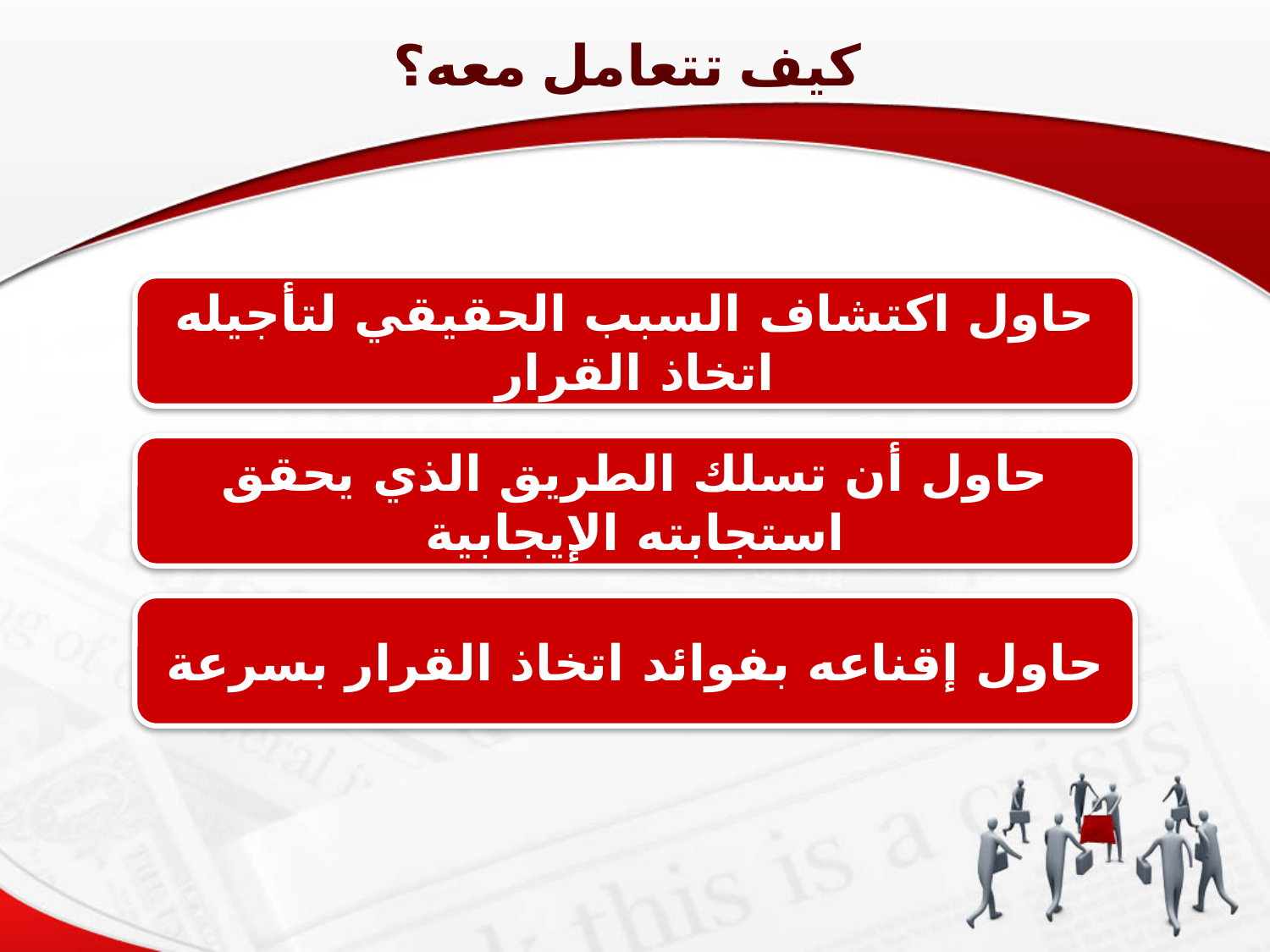

كيف تتعامل معه؟
حاول اكتشاف السبب الحقيقي لتأجيله اتخاذ القرار
حاول أن تسلك الطريق الذي يحقق استجابته الإيجابية
حاول إقناعه بفوائد اتخاذ القرار بسرعة